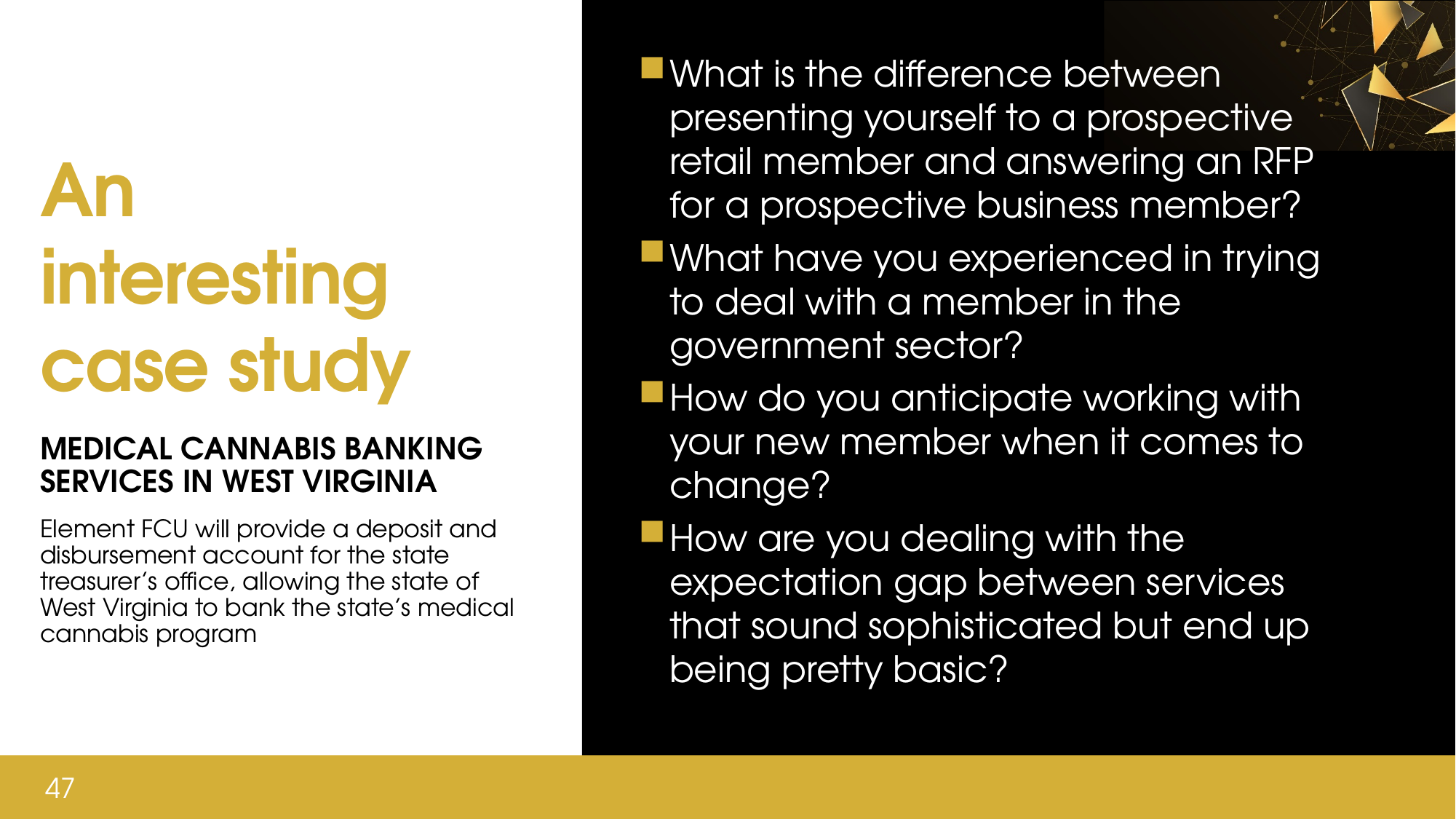

What is the difference between presenting yourself to a prospective retail member and answering an RFP for a prospective business member?
What have you experienced in trying to deal with a member in the government sector?
How do you anticipate working with your new member when it comes to change?
How are you dealing with the expectation gap between services that sound sophisticated but end up being pretty basic?
# An interesting case study
Medical Cannabis Banking Services in West Virginia
Element FCU will provide a deposit and disbursement account for the state treasurer’s office, allowing the state of West Virginia to bank the state’s medical cannabis program
47